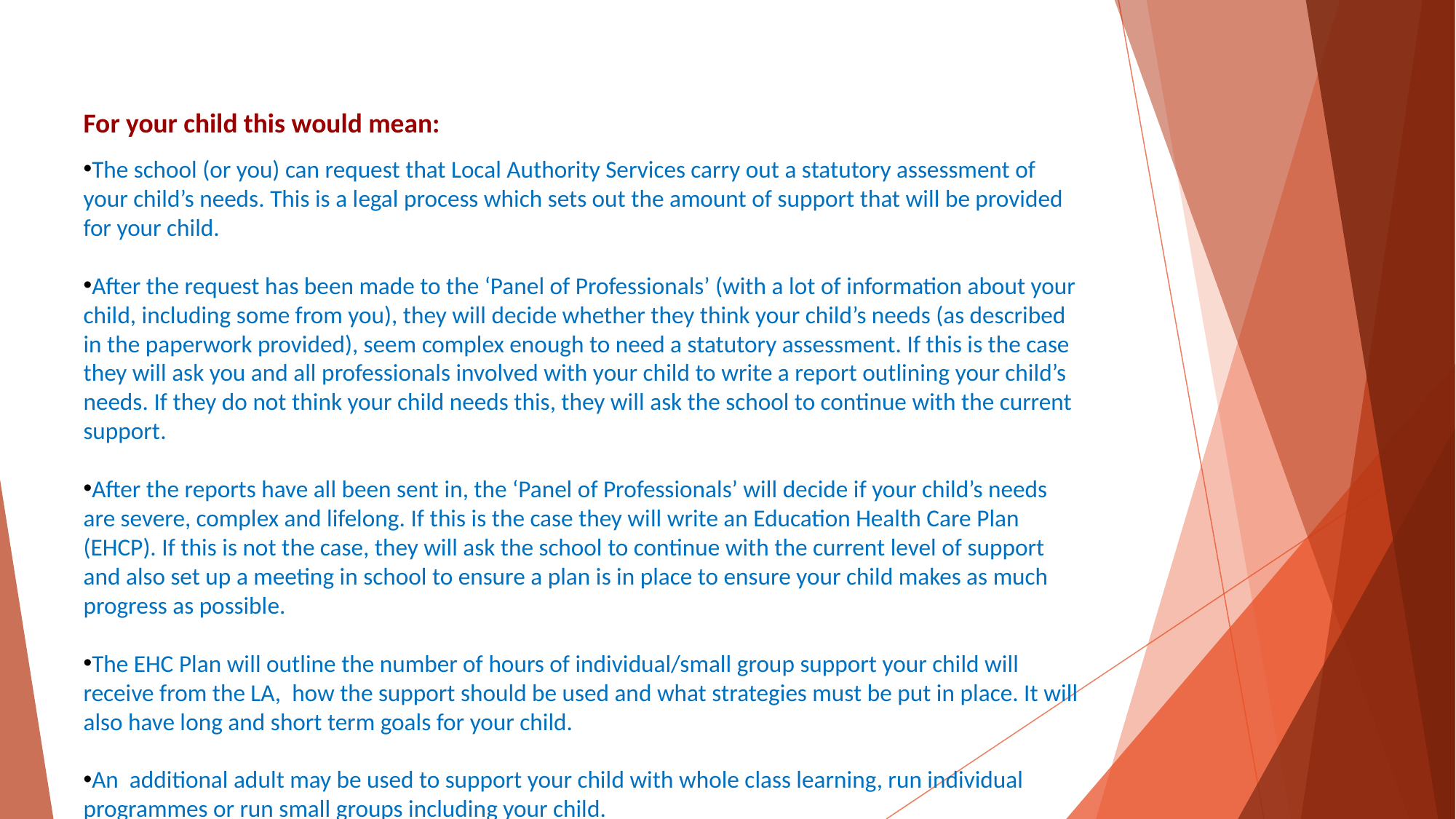

For your child this would mean:
The school (or you) can request that Local Authority Services carry out a statutory assessment of your child’s needs. This is a legal process which sets out the amount of support that will be provided for your child.

After the request has been made to the ‘Panel of Professionals’ (with a lot of information about your child, including some from you), they will decide whether they think your child’s needs (as described in the paperwork provided), seem complex enough to need a statutory assessment. If this is the case they will ask you and all professionals involved with your child to write a report outlining your child’s needs. If they do not think your child needs this, they will ask the school to continue with the current support.

After the reports have all been sent in, the ‘Panel of Professionals’ will decide if your child’s needs are severe, complex and lifelong. If this is the case they will write an Education Health Care Plan (EHCP). If this is not the case, they will ask the school to continue with the current level of support and also set up a meeting in school to ensure a plan is in place to ensure your child makes as much progress as possible.

The EHC Plan will outline the number of hours of individual/small group support your child will receive from the LA,  how the support should be used and what strategies must be put in place. It will also have long and short term goals for your child.

An  additional adult may be used to support your child with whole class learning, run individual programmes or run small groups including your child.